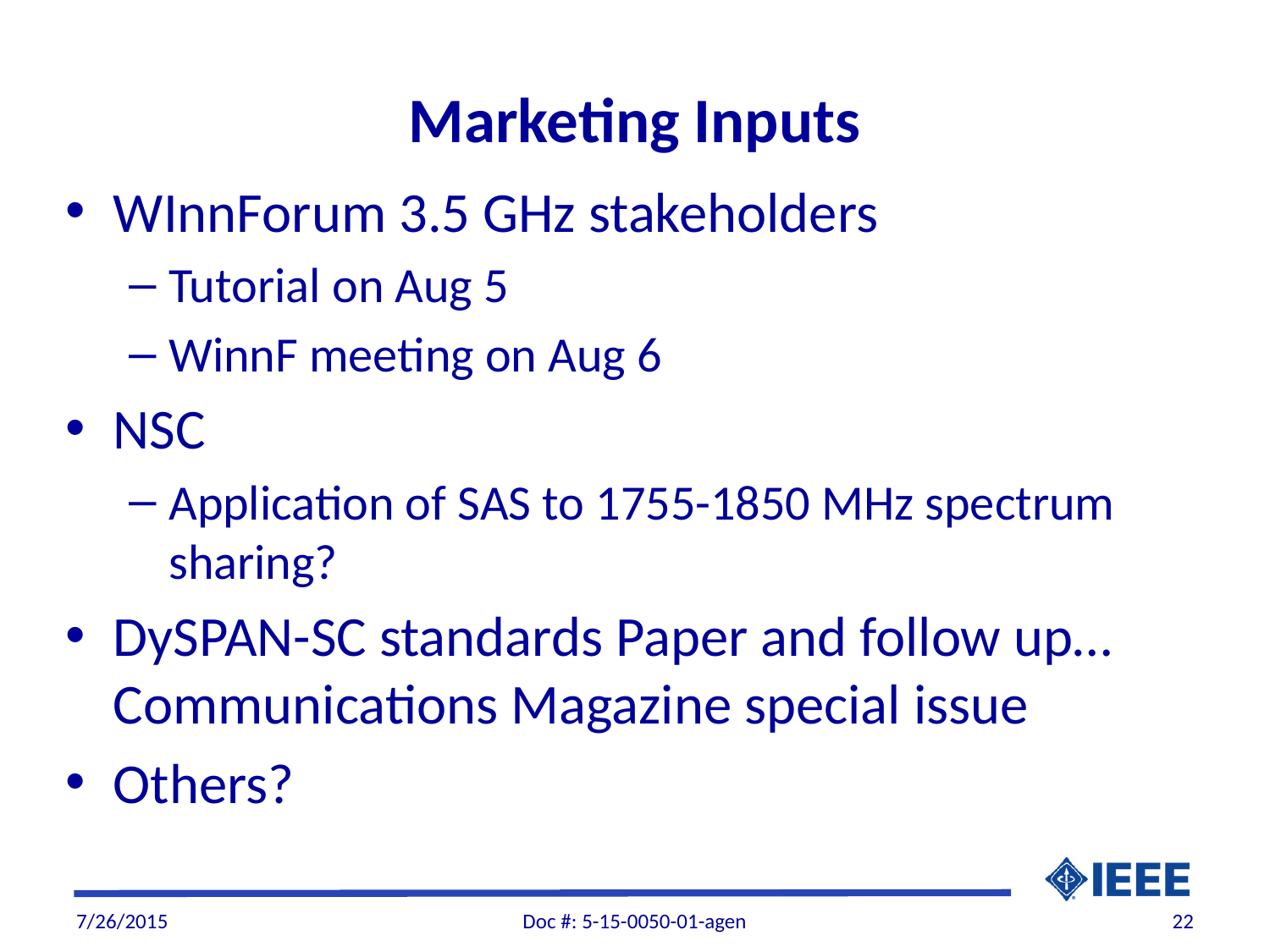

# Marketing Inputs
WInnForum 3.5 GHz stakeholders
Tutorial on Aug 5
WinnF meeting on Aug 6
NSC
Application of SAS to 1755-1850 MHz spectrum sharing?
DySPAN-SC standards Paper and follow up…  Communications Magazine special issue
Others?
7/26/2015
Doc #: 5-15-0050-01-agen
22